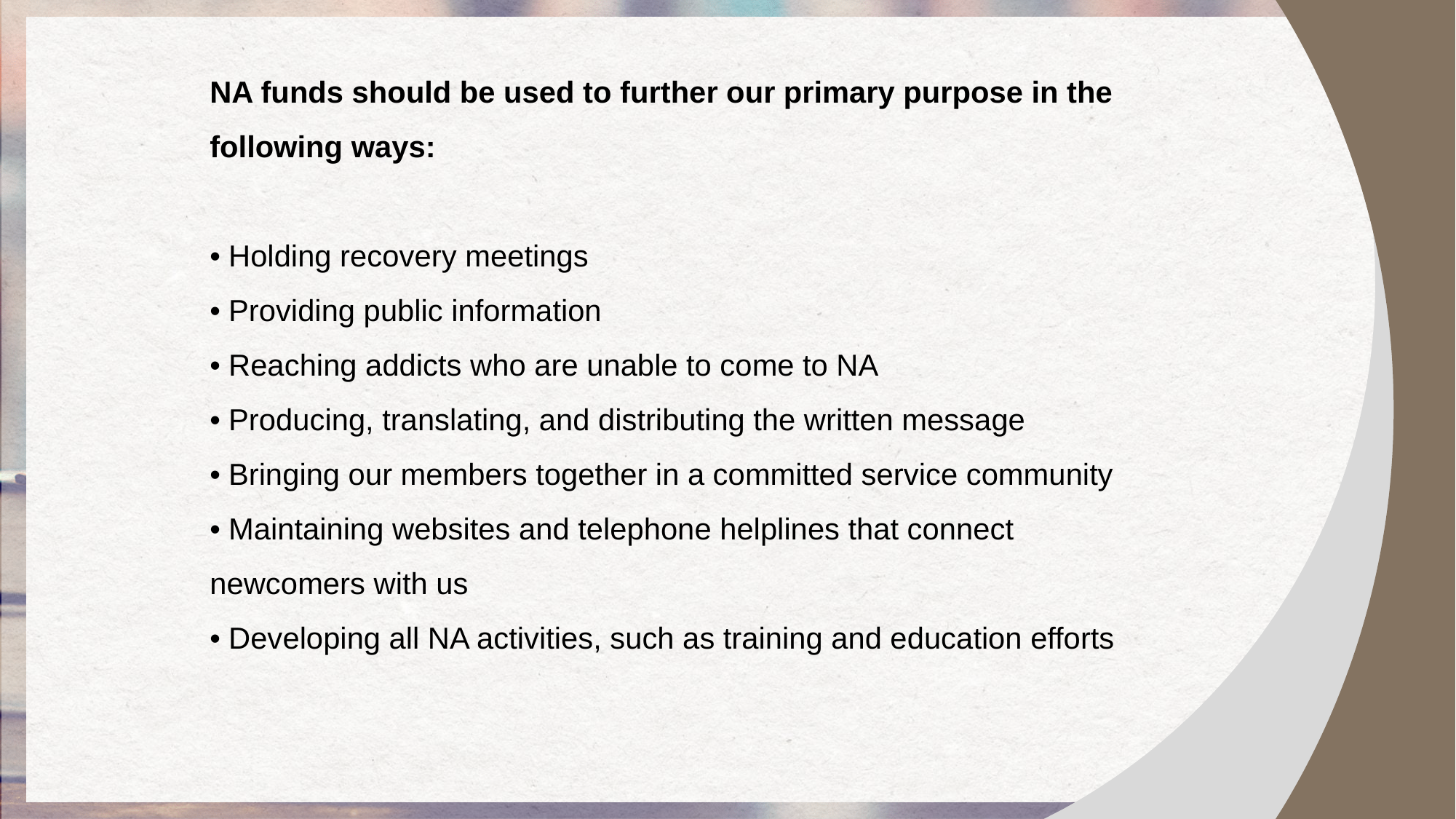

NA funds should be used to further our primary purpose in the following ways:

• Holding recovery meetings
• Providing public information
• Reaching addicts who are unable to come to NA
• Producing, translating, and distributing the written message
• Bringing our members together in a committed service community
• Maintaining websites and telephone helplines that connect newcomers with us
• Developing all NA activities, such as training and education efforts